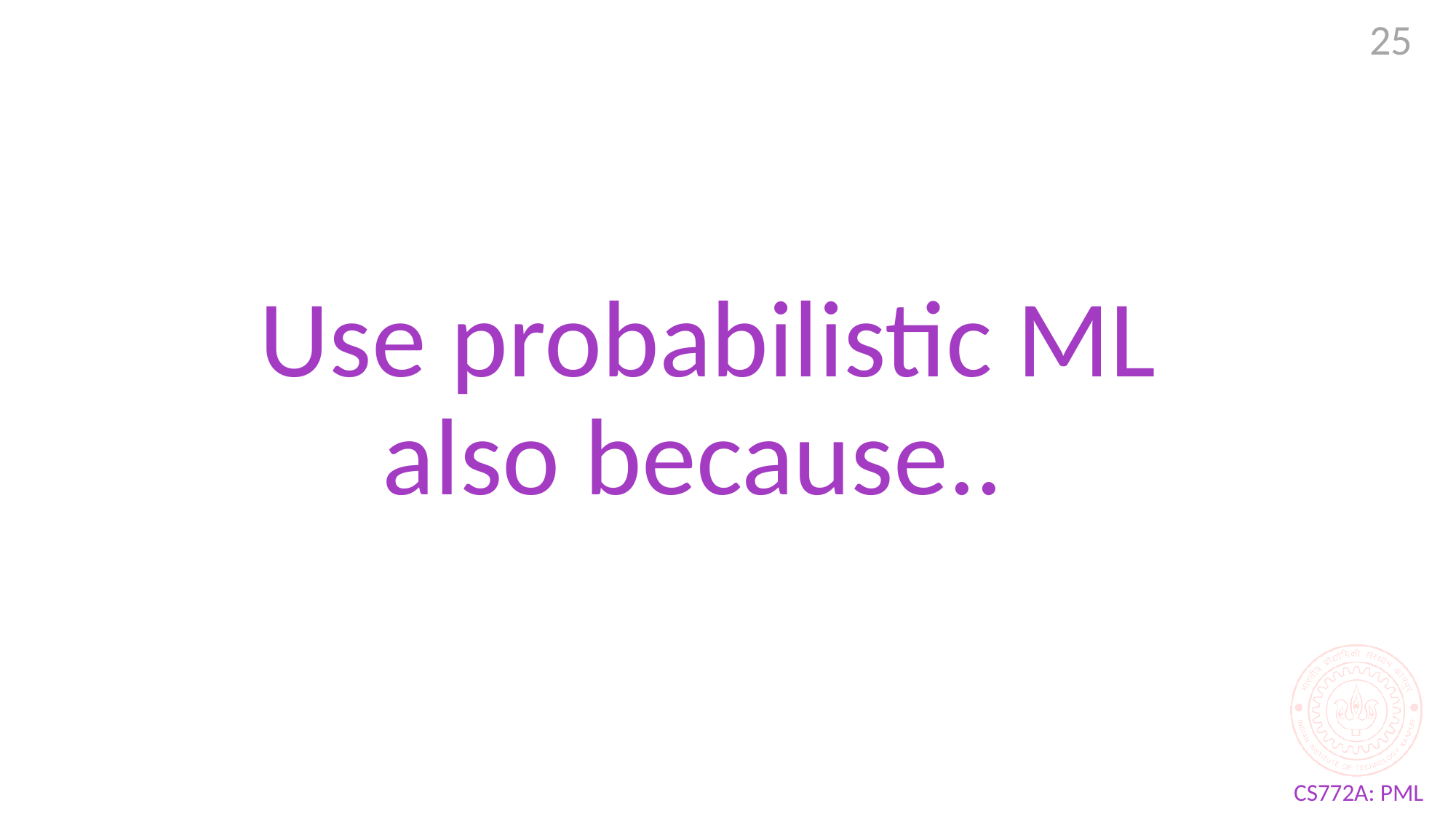

25
# Use probabilistic ML also because..